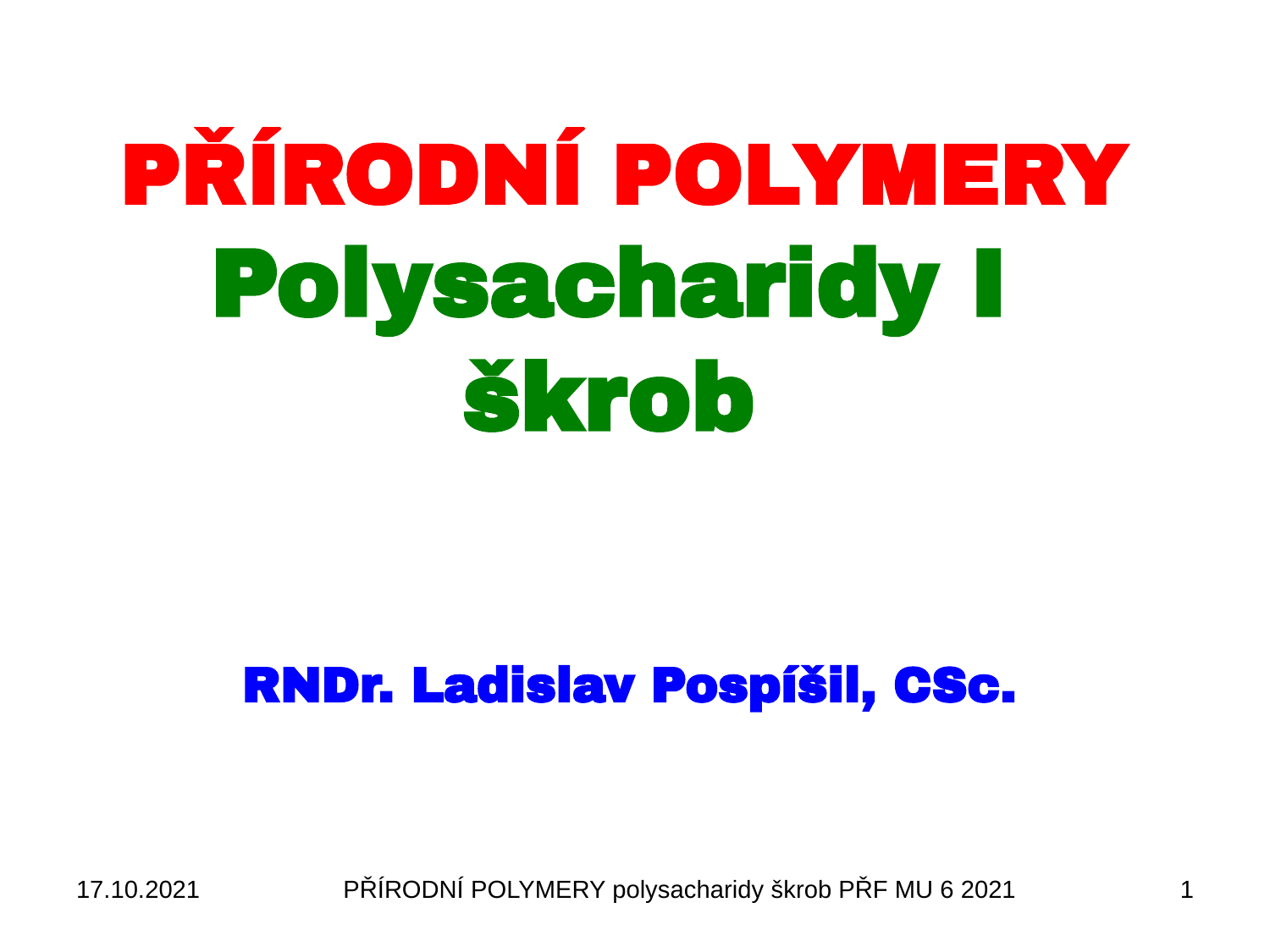

# PŘÍRODNÍ POLYMERY Polysacharidy I  škrob
RNDr. Ladislav Pospíšil, CSc.
17.10.2021
PŘÍRODNÍ POLYMERY polysacharidy škrob PŘF MU 6 2021
1